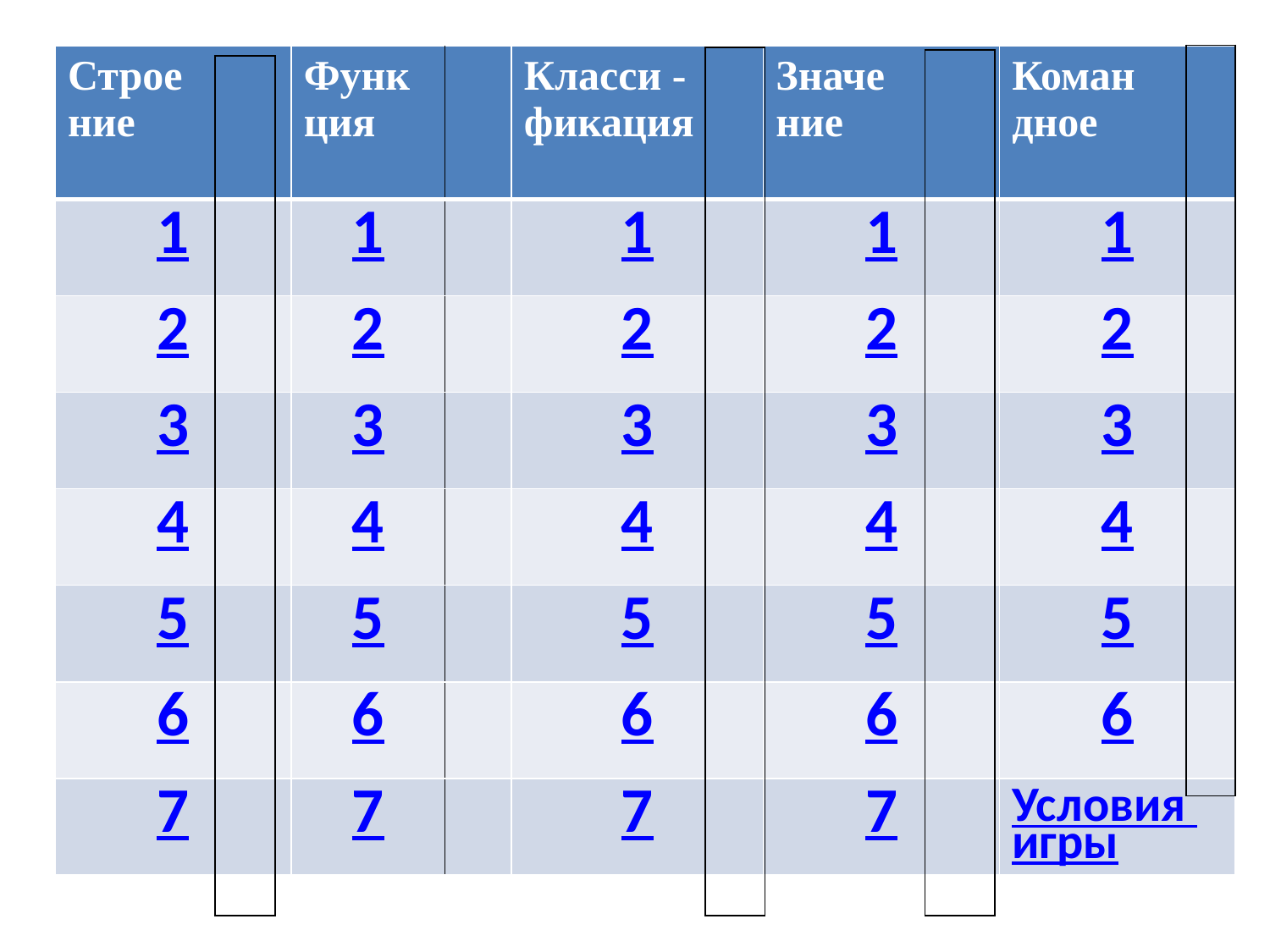

|  |
| --- |
| Строе ние | Функ ция |  | Класси - фикация | Значе ние | Коман дное |
| --- | --- | --- | --- | --- | --- |
| 1 | 1 |  | 1 | 1 | 1 |
| 2 | 2 |  | 2 | 2 | 2 |
| 3 | 3 |  | 3 | 3 | 3 |
| 4 | 4 |  | 4 | 4 | 4 |
| 5 | 5 |  | 5 | 5 | 5 |
| 6 | 6 |  | 6 | 6 | 6 |
| 7 | 7 |  | 7 | 7 | Условия игры |
|  |
| --- |
|  |
| --- |
|  |
| --- |